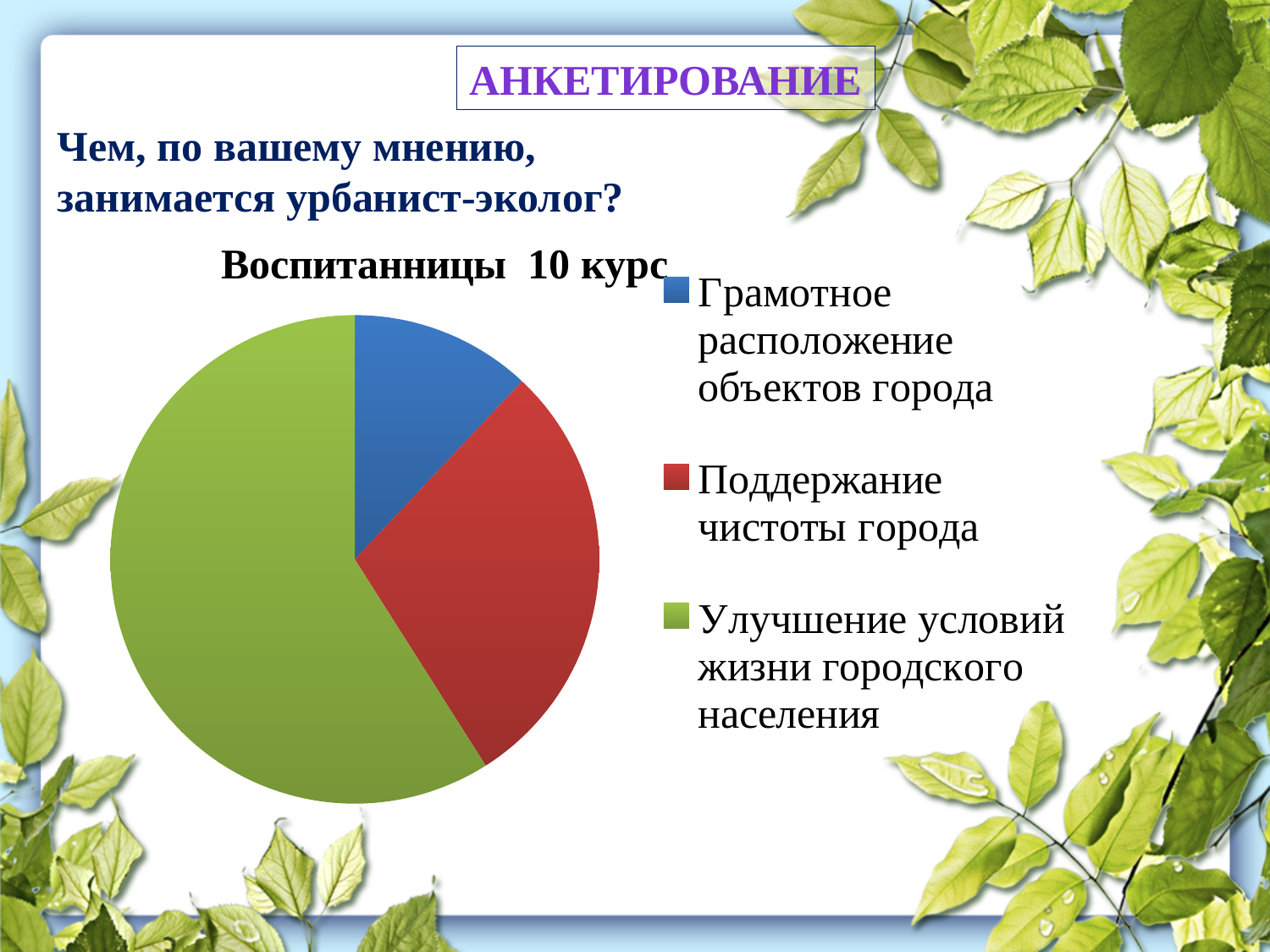

Анкетирование
Чем, по вашему мнению, занимается урбанист-эколог?

### Chart: Воспитанницы  10 курс

| Category | Воспитанницы 10 курса |
|---|---|
| Грамотное расположение объектов города | 12.0 |
| Поддержание чистоты города | 29.0 |
| Улучшение условий жизни городского населения | 59.0 |